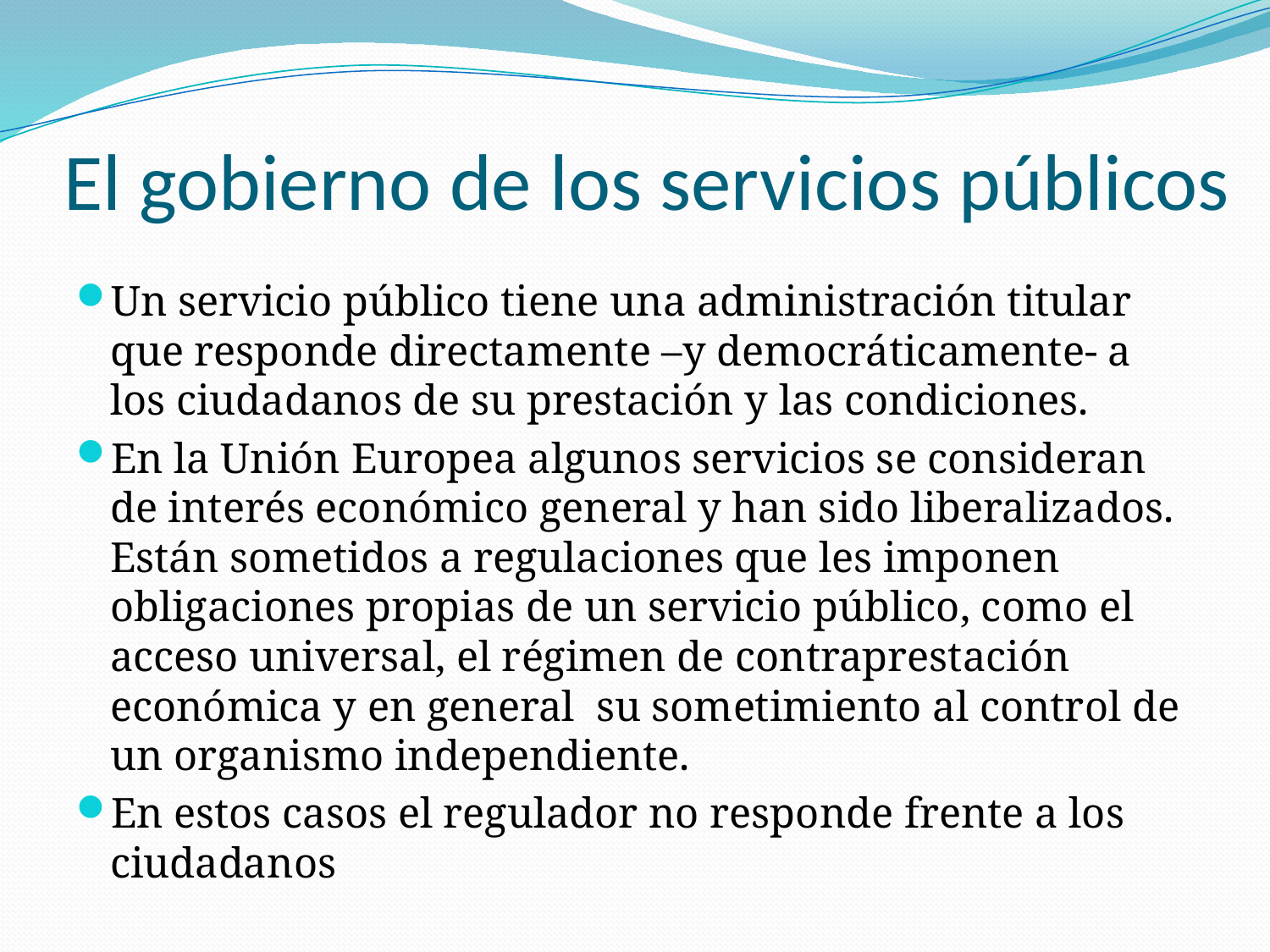

# El gobierno de los servicios públicos
Un servicio público tiene una administración titular que responde directamente –y democráticamente- a los ciudadanos de su prestación y las condiciones.
En la Unión Europea algunos servicios se consideran de interés económico general y han sido liberalizados. Están sometidos a regulaciones que les imponen obligaciones propias de un servicio público, como el acceso universal, el régimen de contraprestación económica y en general  su sometimiento al control de un organismo independiente.
En estos casos el regulador no responde frente a los ciudadanos